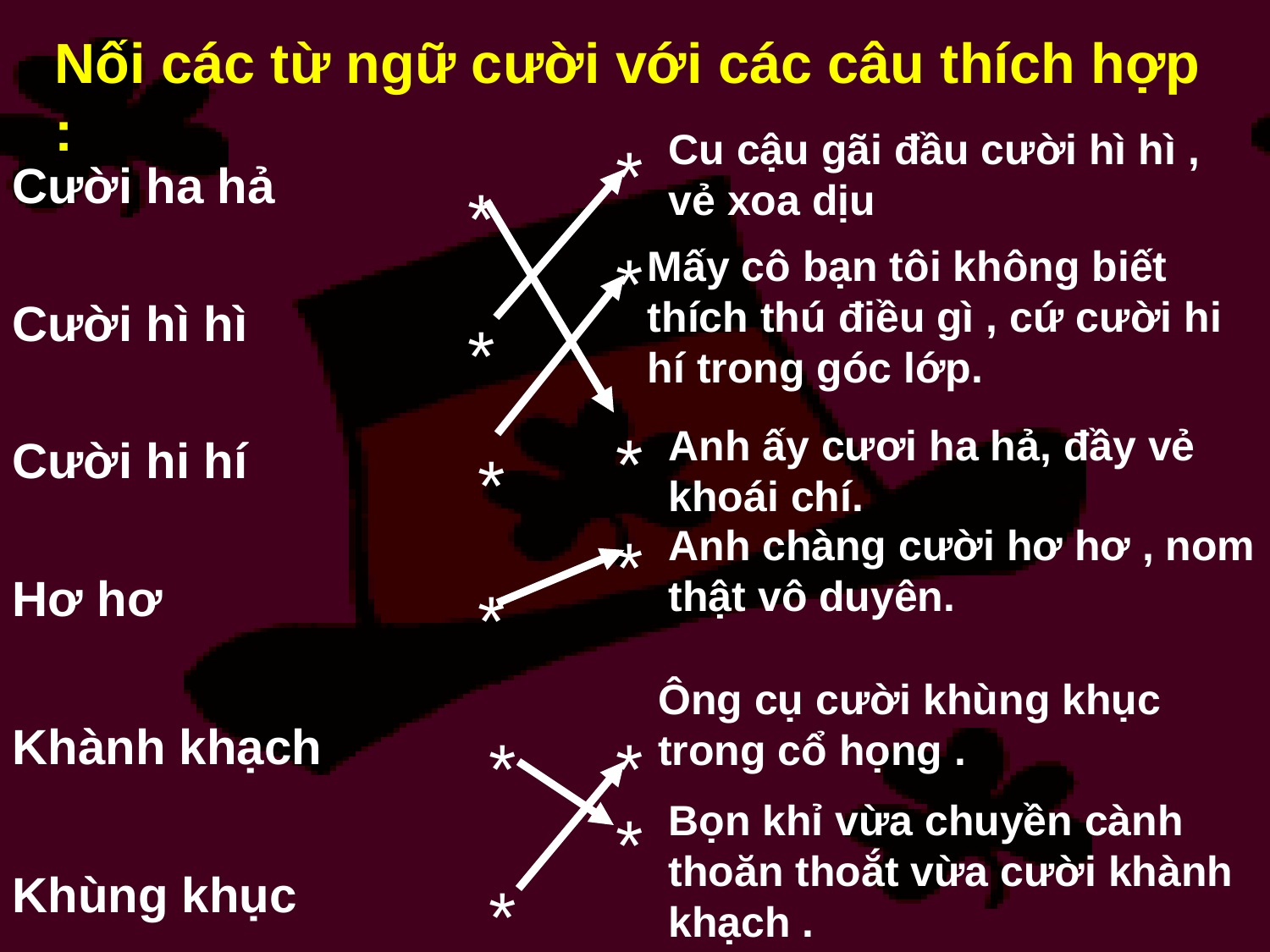

Nối các từ ngữ cười với các câu thích hợp :
Cu cậu gãi đầu cười hì hì , vẻ xoa dịu
*
Cười ha hả
*

*
Mấy cô bạn tôi không biết thích thú điều gì , cứ cười hi hí trong góc lớp.

Cười hì hì
*
*
Anh ấy cươi ha hả, đầy vẻ khoái chí.
Cười hi hí
*
Anh chàng cười hơ hơ , nom thật vô duyên.
*

Hơ hơ
*
Ông cụ cười khùng khục trong cổ họng .
Khành khạch
*
*

Bọn khỉ vừa chuyền cành thoăn thoắt vừa cười khành khạch .
*
Khùng khục
*